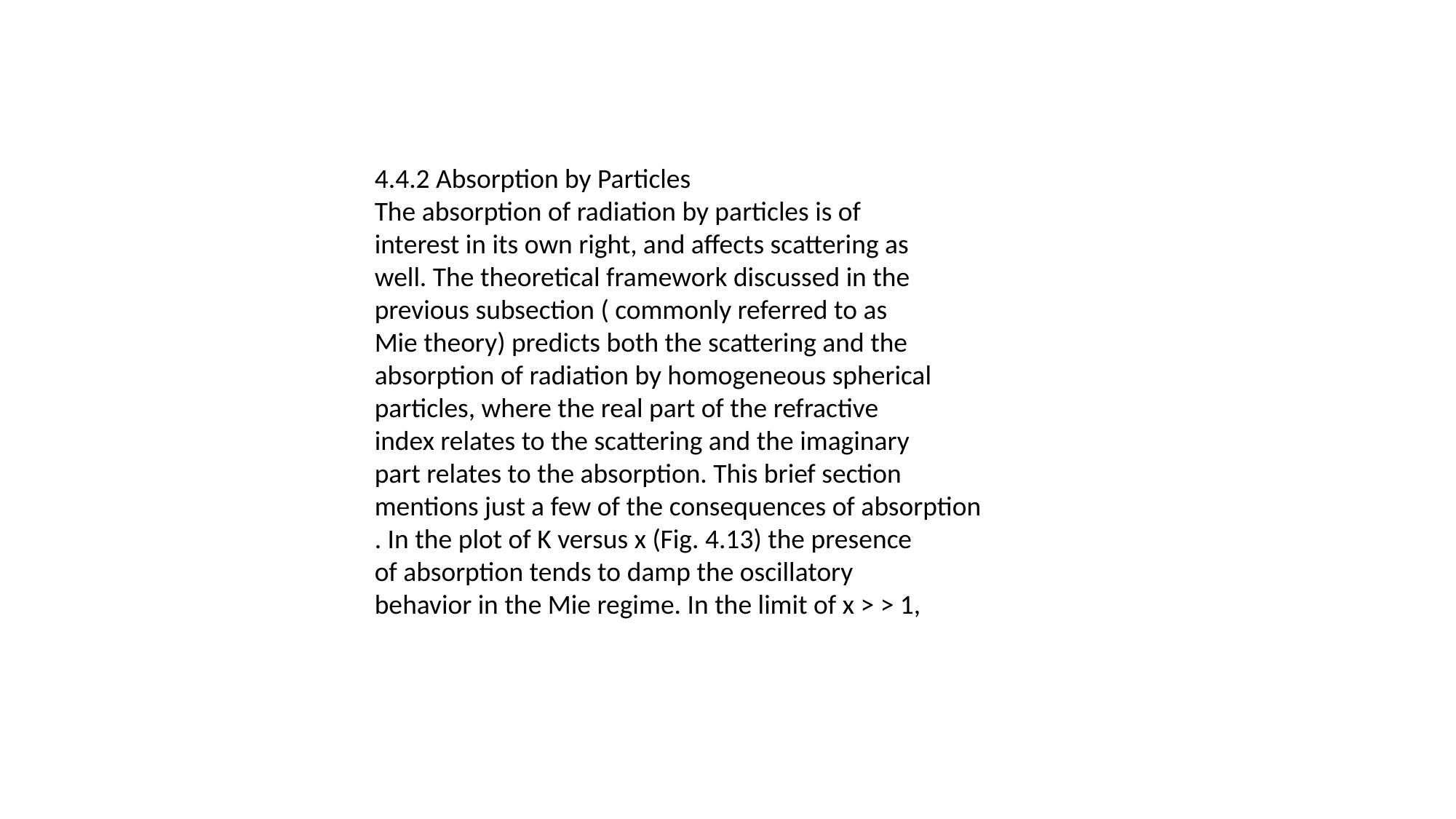

4.4.2 Absorption by Particles
The absorption of radiation by particles is of
interest in its own right, and affects scattering as
well. The theoretical framework discussed in the
previous subsection ( commonly referred to as
Mie theory) predicts both the scattering and the
absorption of radiation by homogeneous spherical
particles, where the real part of the refractive
index relates to the scattering and the imaginary
part relates to the absorption. This brief section
mentions just a few of the consequences of absorption
. In the plot of K versus x (Fig. 4.13) the presence
of absorption tends to damp the oscillatory
behavior in the Mie regime. In the limit of x > > 1,